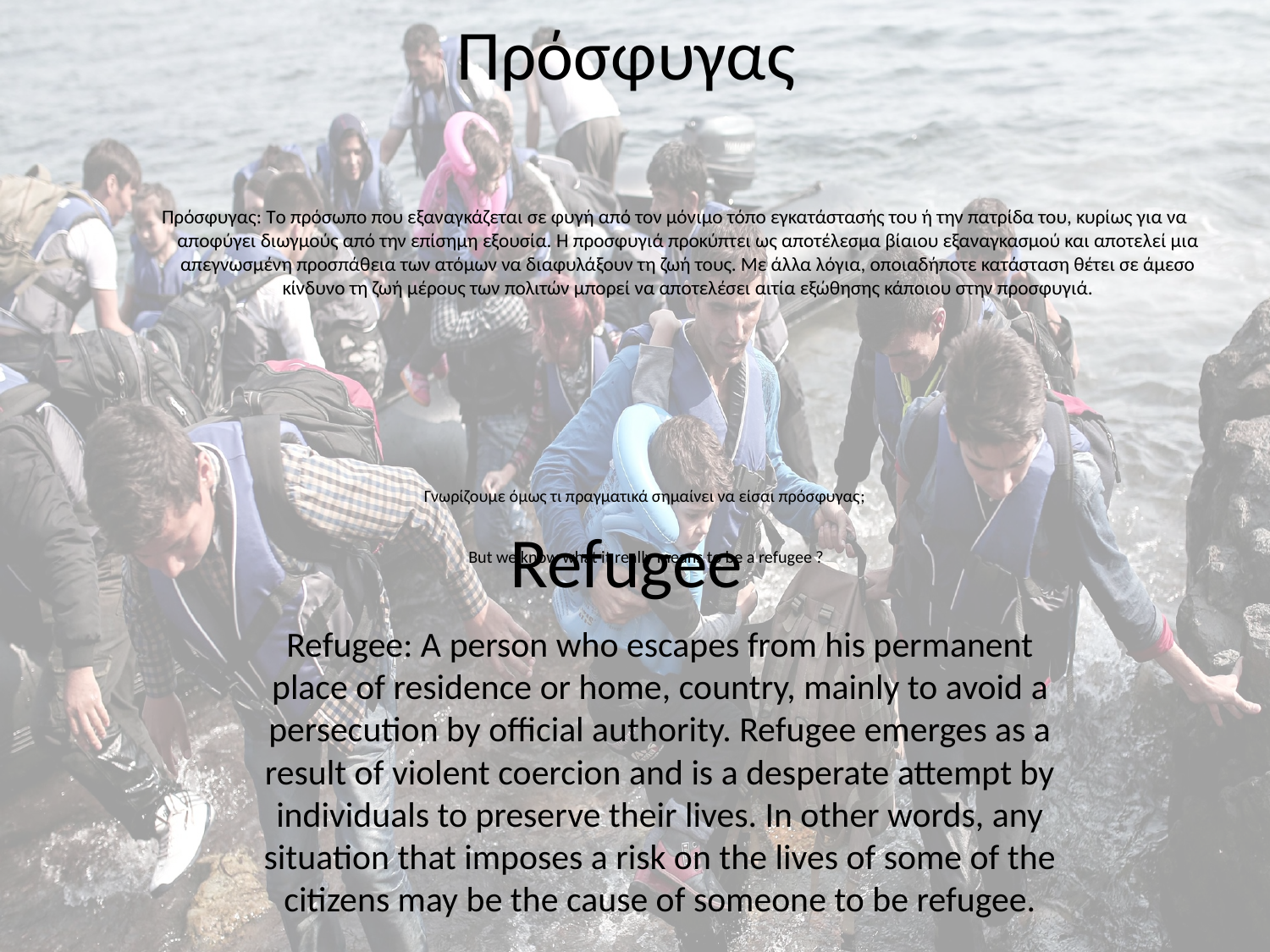

Πρόσφυγας: Tο πρόσωπο που εξαναγκάζεται σε φυγή από τον μόνιμο τόπο εγκατάστασής του ή την πατρίδα του, κυρίως για να αποφύγει διωγμούς από την επίσημη εξουσία. H προσφυγιά προκύπτει ως αποτέλεσμα βίαιου εξαναγκασμού και αποτελεί μια απεγνωσμένη προσπάθεια των ατόμων να διαφυλάξουν τη ζωή τους. Με άλλα λόγια, οποιαδήποτε κατάσταση θέτει σε άμεσο κίνδυνο τη ζωή μέρους των πολιτών μπορεί να αποτελέσει αιτία εξώθησης κάποιου στην προσφυγιά.

Πρόσφυγας
Refugee
# Γνωρίζουμε όμως τι πραγματικά σημαίνει να είσαι πρόσφυγας; But we know what it really means to be a refugee ?
Refugee: A person who escapes from his permanent place of residence or home, country, mainly to avoid a persecution by official authority. Refugee emerges as a result of violent coercion and is a desperate attempt by individuals to preserve their lives. In other words, any situation that imposes a risk on the lives of some of the citizens may be the cause of someone to be refugee.